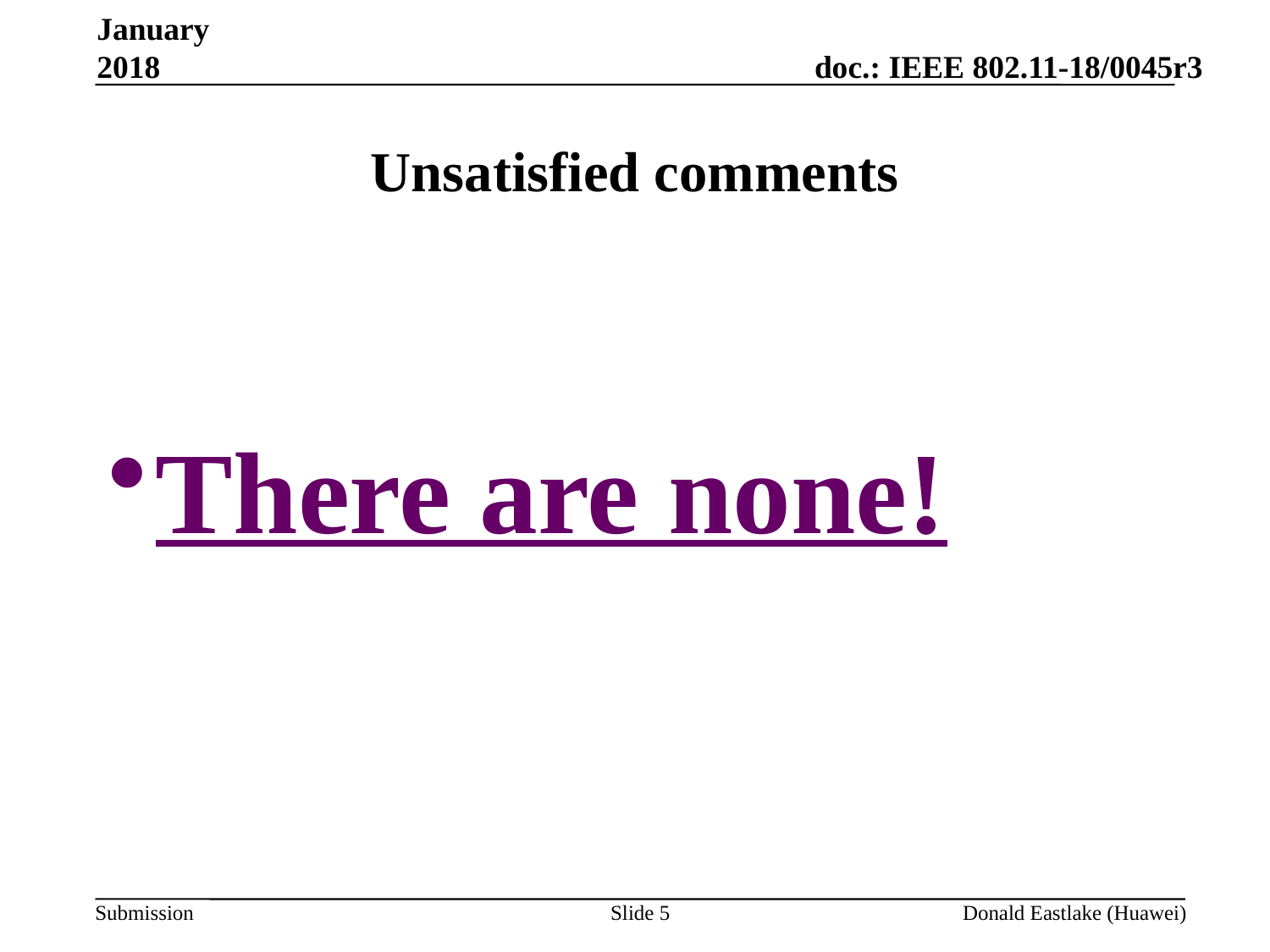

January 2018
# Unsatisfied comments

There are none!

Slide 5
Donald Eastlake (Huawei)